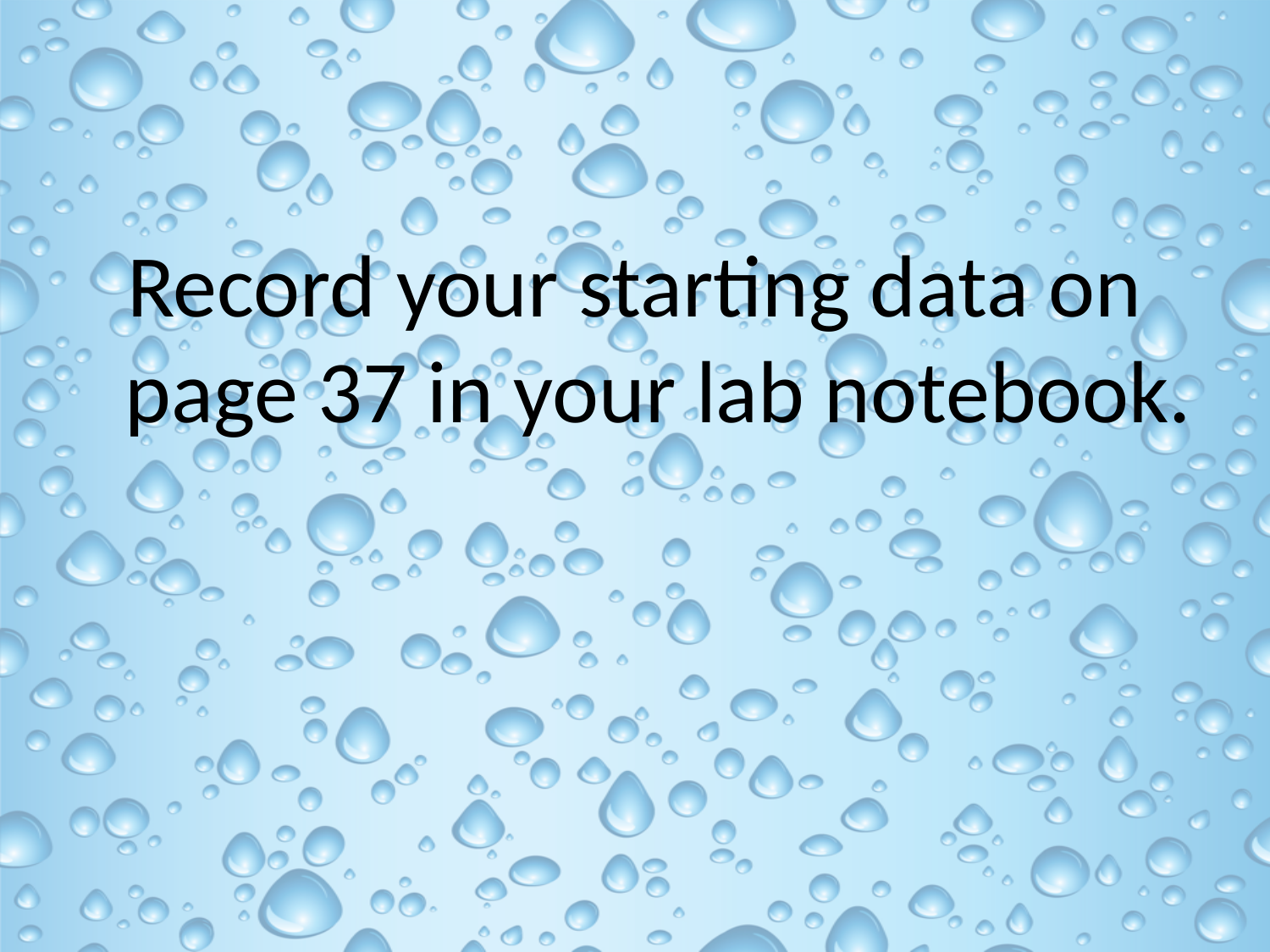

Record your starting data on page 37 in your lab notebook.